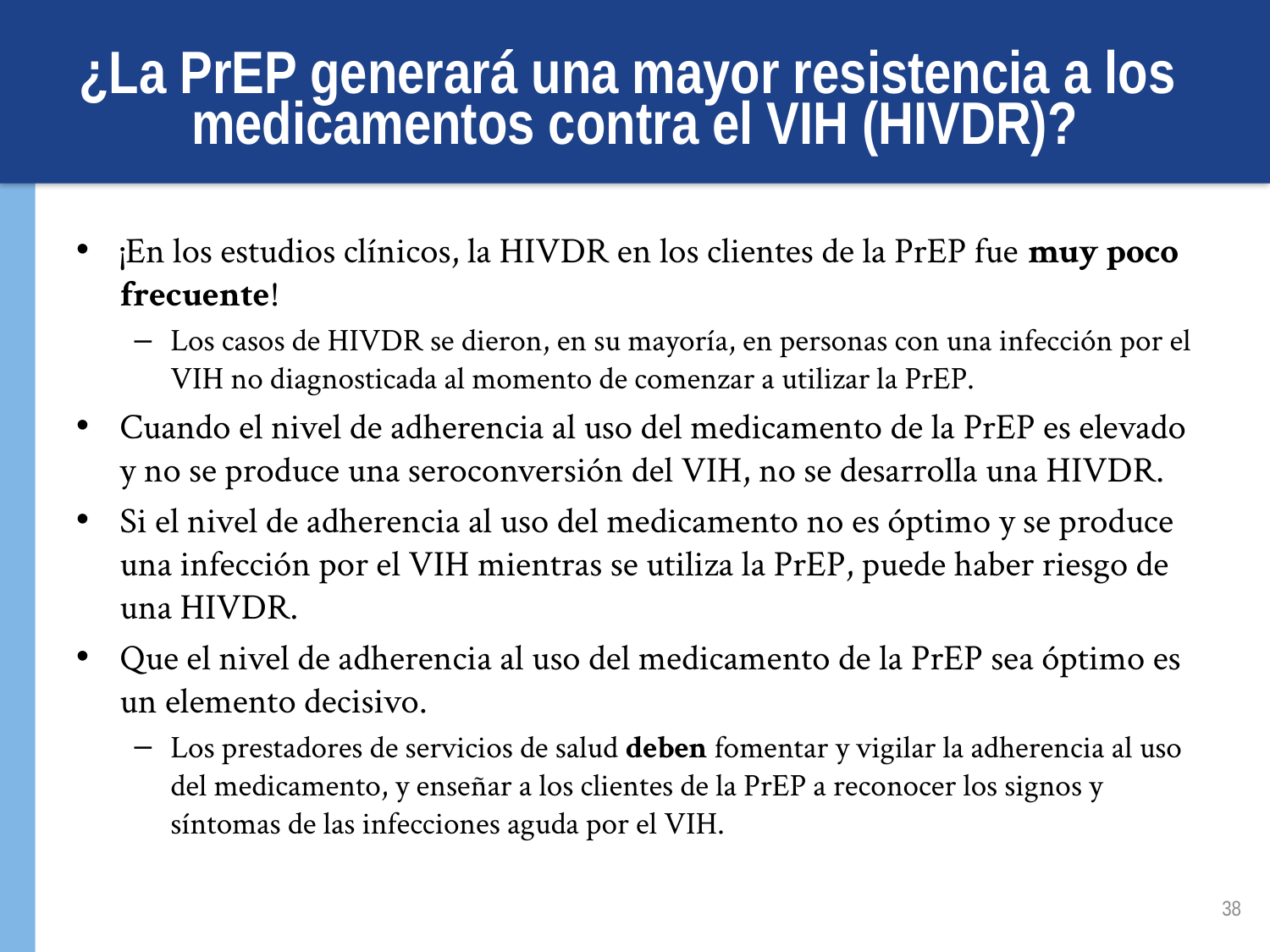

# ¿La PrEP generará una mayor resistencia a los medicamentos contra el VIH (HIVDR)?
¡En los estudios clínicos, la HIVDR en los clientes de la PrEP fue muy poco frecuente!
Los casos de HIVDR se dieron, en su mayoría, en personas con una infección por el VIH no diagnosticada al momento de comenzar a utilizar la PrEP.
Cuando el nivel de adherencia al uso del medicamento de la PrEP es elevado y no se produce una seroconversión del VIH, no se desarrolla una HIVDR.
Si el nivel de adherencia al uso del medicamento no es óptimo y se produce una infección por el VIH mientras se utiliza la PrEP, puede haber riesgo de una HIVDR.
Que el nivel de adherencia al uso del medicamento de la PrEP sea óptimo es un elemento decisivo.
Los prestadores de servicios de salud deben fomentar y vigilar la adherencia al uso del medicamento, y enseñar a los clientes de la PrEP a reconocer los signos y síntomas de las infecciones aguda por el VIH.
38